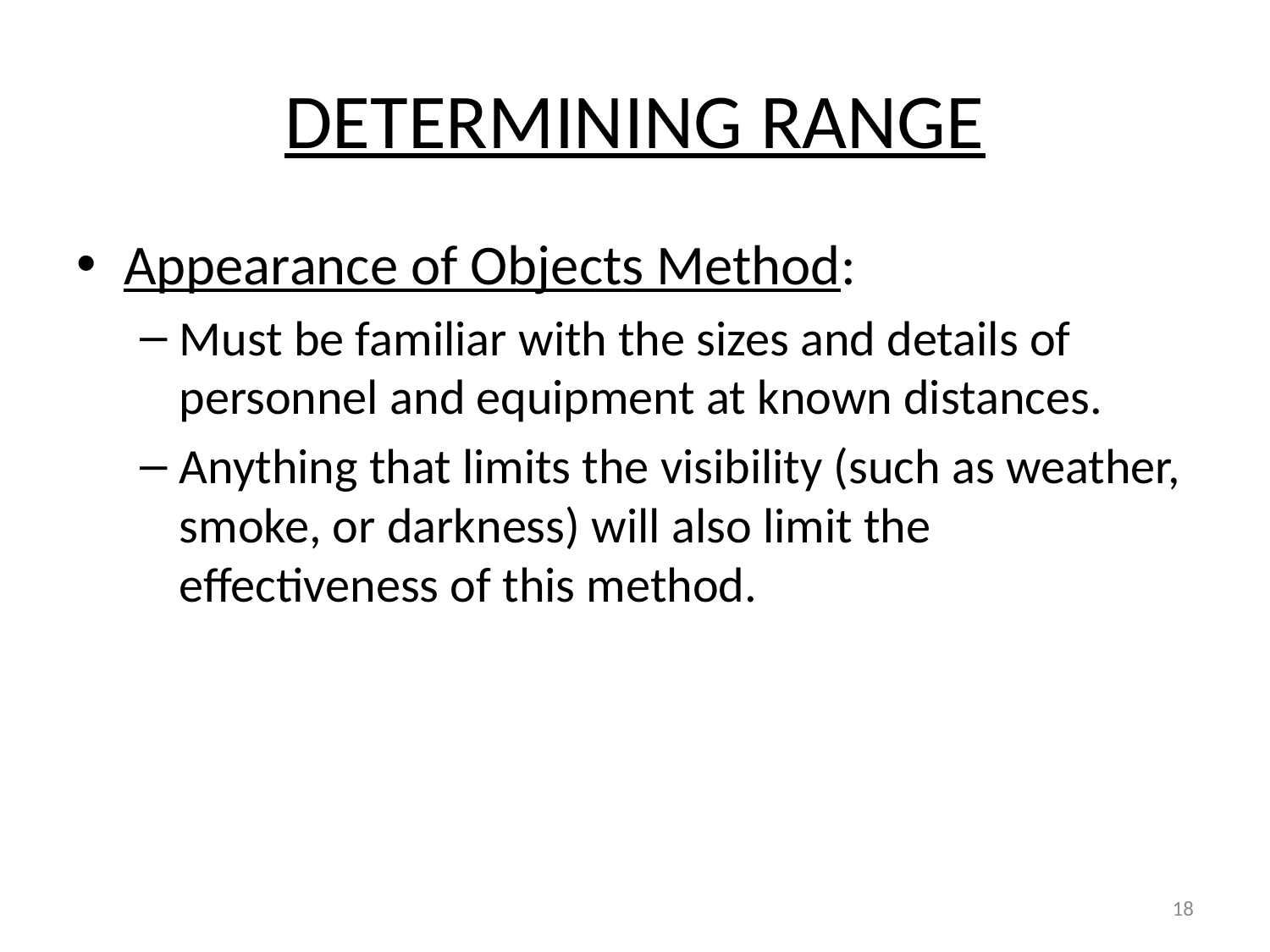

# DETERMINING RANGE
Appearance of Objects Method:
Must be familiar with the sizes and details of personnel and equipment at known distances.
Anything that limits the visibility (such as weather, smoke, or darkness) will also limit the effectiveness of this method.
18